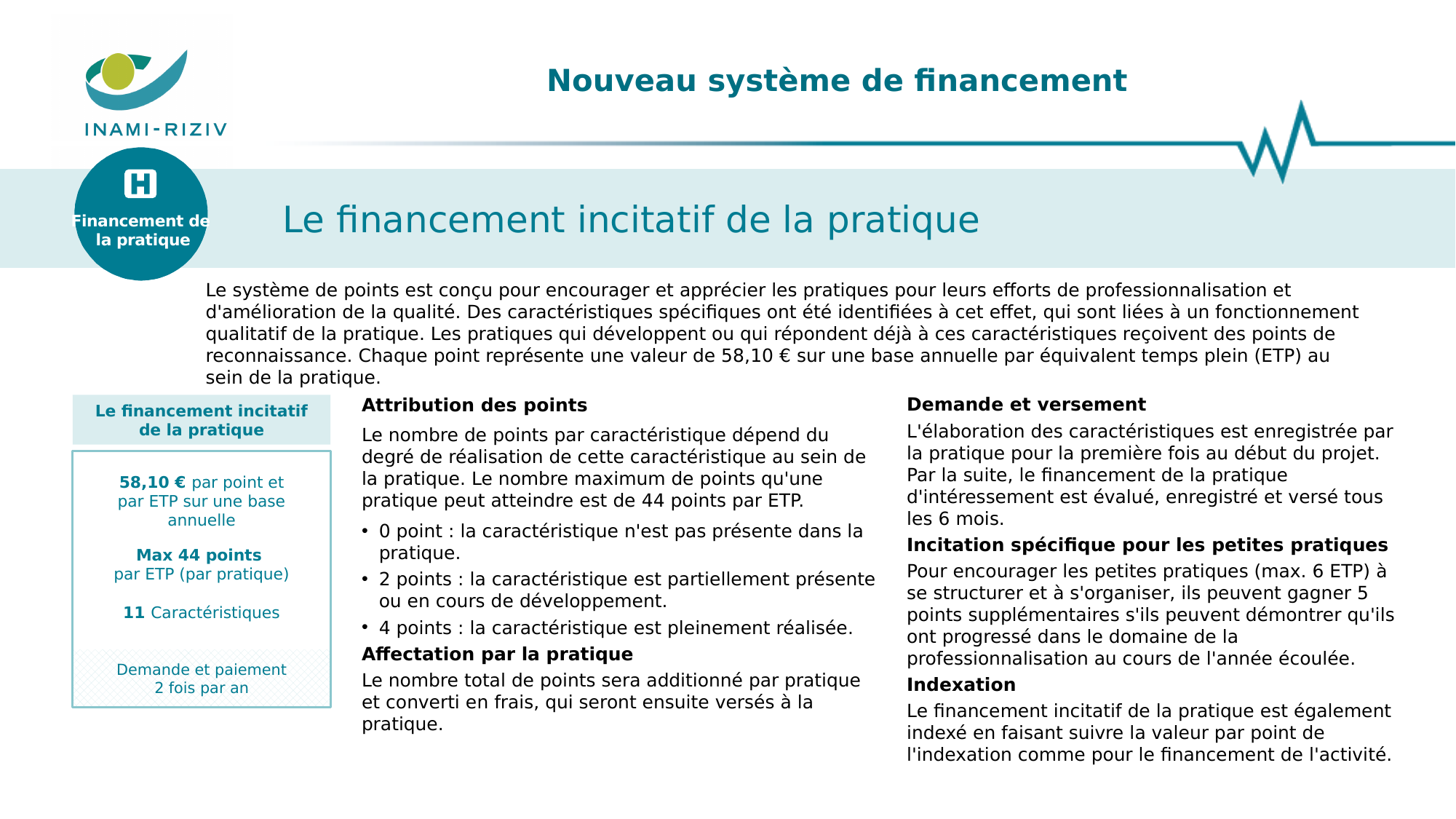

# Nouveau système de financement

Financement de
 la pratique
Le financement incitatif de la pratique
Le système de points est conçu pour encourager et apprécier les pratiques pour leurs efforts de professionnalisation et d'amélioration de la qualité. Des caractéristiques spécifiques ont été identifiées à cet effet, qui sont liées à un fonctionnement qualitatif de la pratique. Les pratiques qui développent ou qui répondent déjà à ces caractéristiques reçoivent des points de reconnaissance. Chaque point représente une valeur de 58,10 € sur une base annuelle par équivalent temps plein (ETP) au sein de la pratique.
Demande et versement
L'élaboration des caractéristiques est enregistrée par la pratique pour la première fois au début du projet. Par la suite, le financement de la pratique d'intéressement est évalué, enregistré et versé tous les 6 mois.
Incitation spécifique pour les petites pratiques
Pour encourager les petites pratiques (max. 6 ETP) à se structurer et à s'organiser, ils peuvent gagner 5 points supplémentaires s'ils peuvent démontrer qu'ils ont progressé dans le domaine de la professionnalisation au cours de l'année écoulée.
Indexation
Le financement incitatif de la pratique est également indexé en faisant suivre la valeur par point de l'indexation comme pour le financement de l'activité.
Attribution des points
Le nombre de points par caractéristique dépend du degré de réalisation de cette caractéristique au sein de la pratique. Le nombre maximum de points qu'une pratique peut atteindre est de 44 points par ETP.
0 point : la caractéristique n'est pas présente dans la pratique.
2 points : la caractéristique est partiellement présente ou en cours de développement.
4 points : la caractéristique est pleinement réalisée.
Affectation par la pratique
Le nombre total de points sera additionné par pratique et converti en frais, qui seront ensuite versés à la pratique.
Le financement incitatif de la pratique

 58,10 € par point et
par ETP sur une base annuelle
Max 44 points
par ETP (par pratique)
11 Caractéristiques
Demande et paiement
2 fois par an